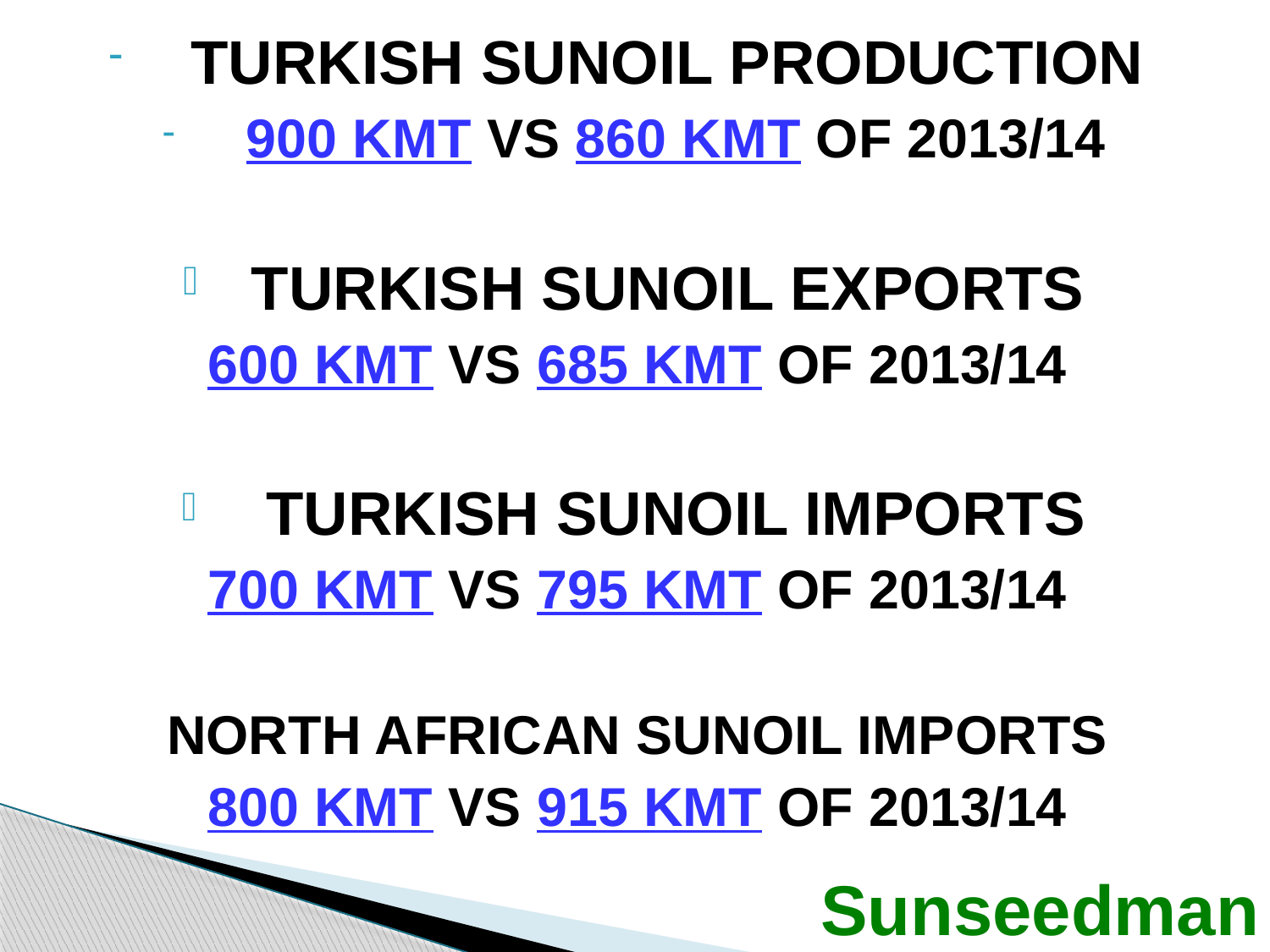

TURKISH SUNOIL PRODUCTION
900 KMT VS 860 KMT OF 2013/14

TURKISH SUNOIL EXPORTS
600 KMT VS 685 KMT OF 2013/14

TURKISH SUNOIL IMPORTS
700 KMT VS 795 KMT OF 2013/14

NORTH AFRICAN SUNOIL IMPORTS
800 KMT VS 915 KMT OF 2013/14

Sunseedman